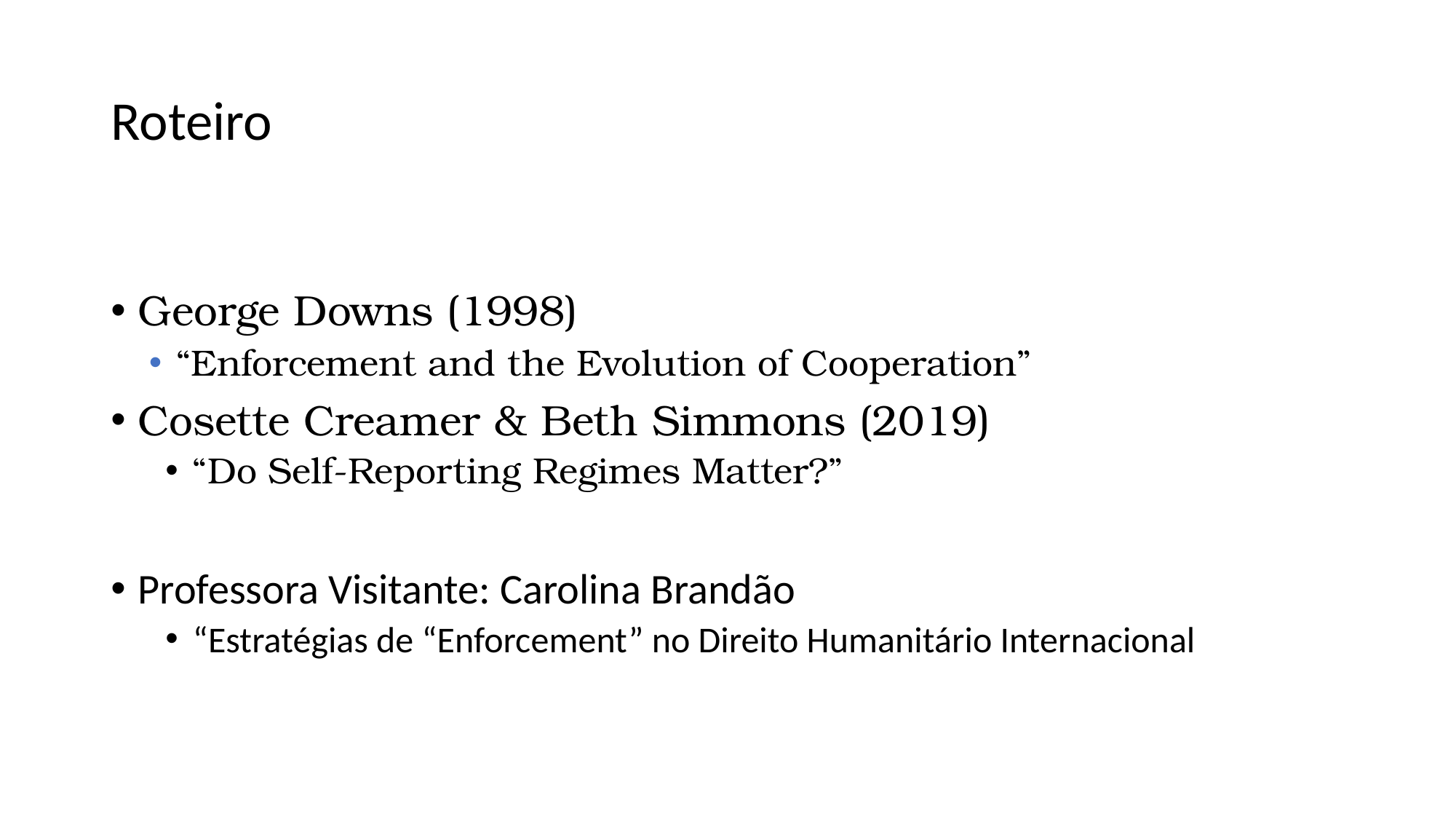

# Roteiro

George Downs (1998)
“Enforcement and the Evolution of Cooperation”
Cosette Creamer & Beth Simmons (2019)
“Do Self-Reporting Regimes Matter?”

Professora Visitante: Carolina Brandão
“Estratégias de “Enforcement” no Direito Humanitário Internacional